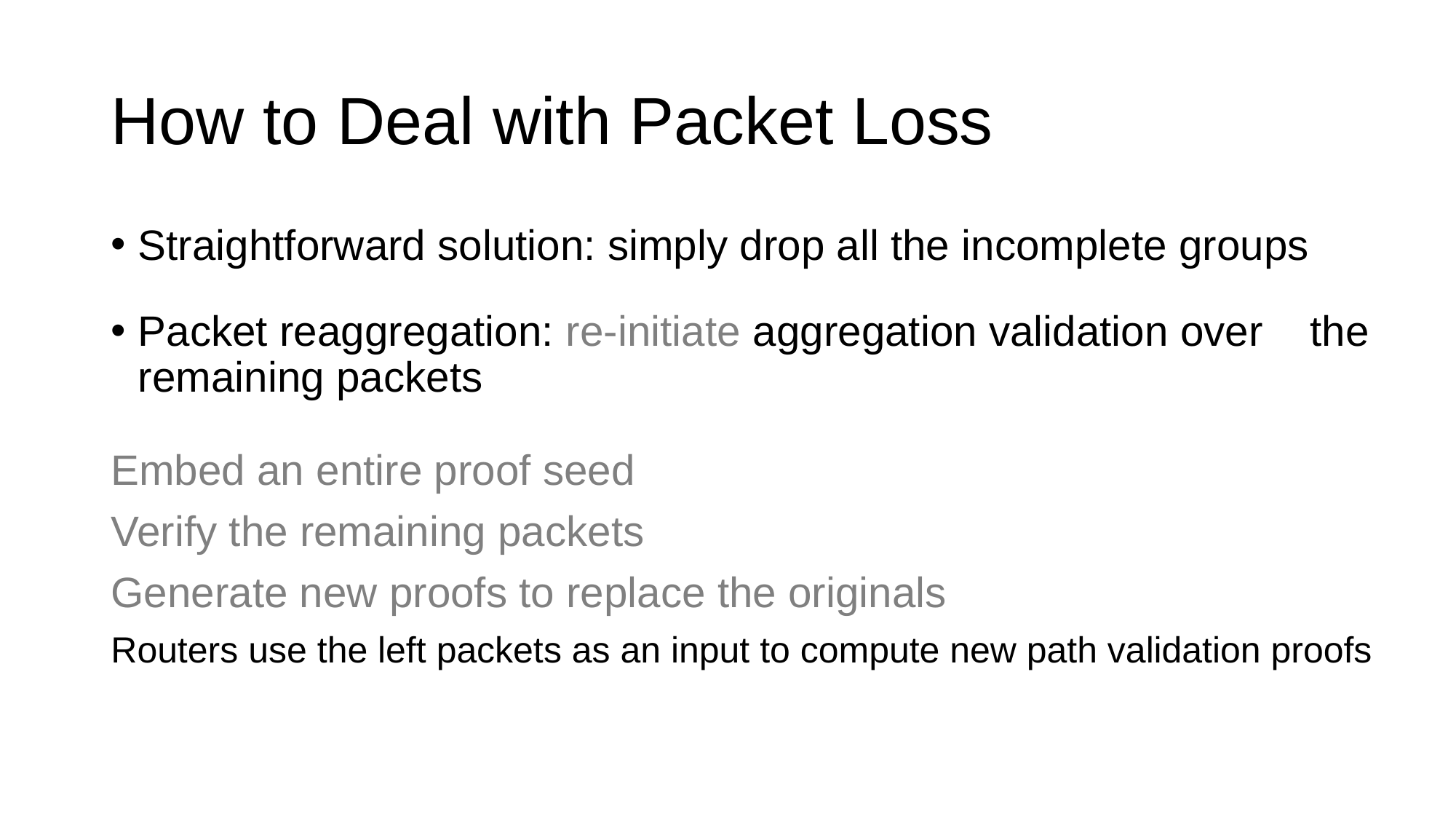

# How to Deal with Packet Loss
Straightforward solution: simply drop all the incomplete groups

Packet reaggregation: re-initiate aggregation validation over    the remaining packets

Embed an entire proof seed
Verify the remaining packets
Generate new proofs to replace the originals
Routers use the left packets as an input to compute new path validation proofs